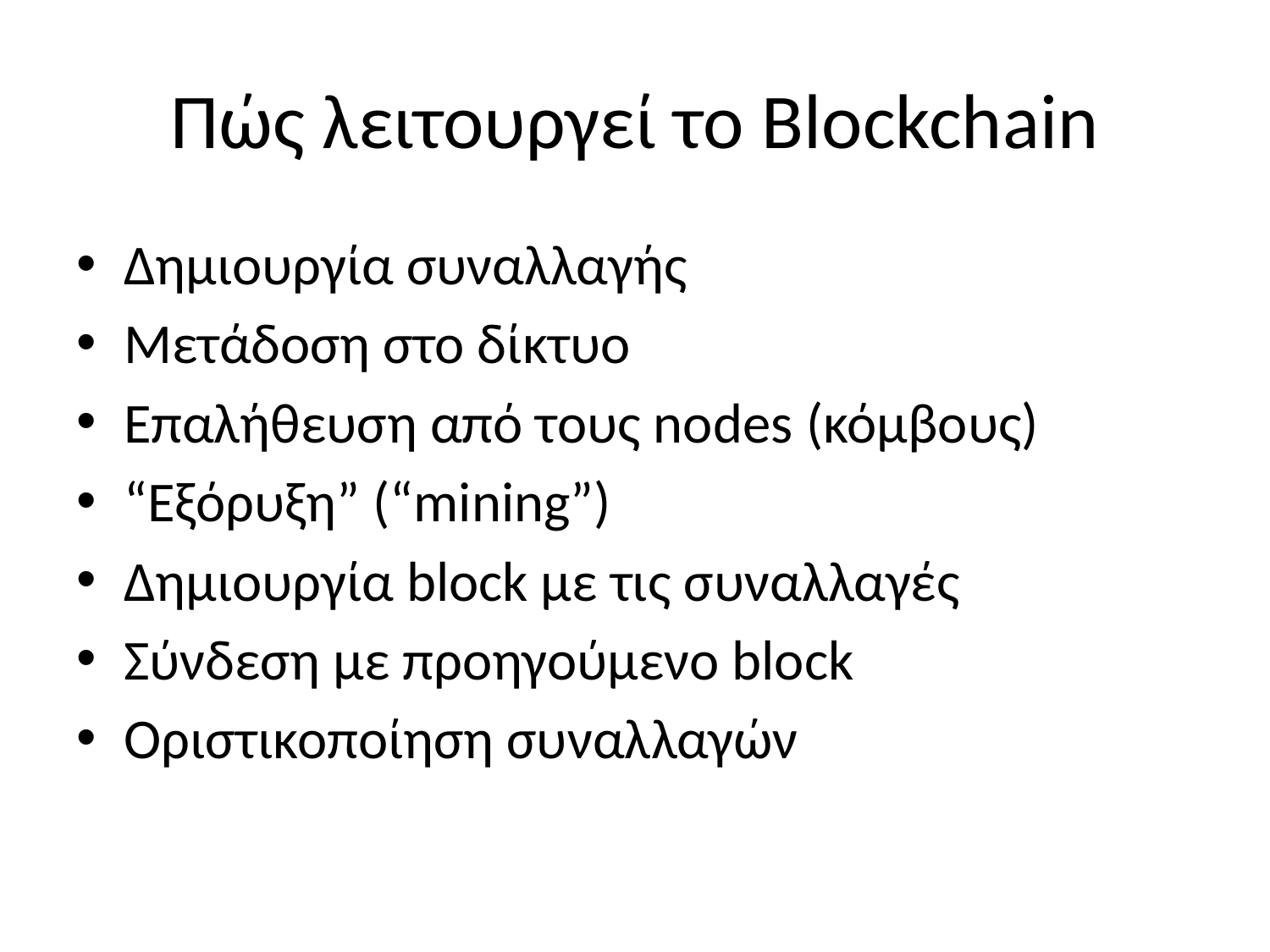

# Πώς λειτουργεί το Blockchain
Δημιουργία συναλλαγής
Μετάδοση στο δίκτυο
Επαλήθευση από τους nodes (κόμβους)
“Εξόρυξη” (“mining”)
Δημιουργία block με τις συναλλαγές
Σύνδεση με προηγούμενο block
Οριστικοποίηση συναλλαγών